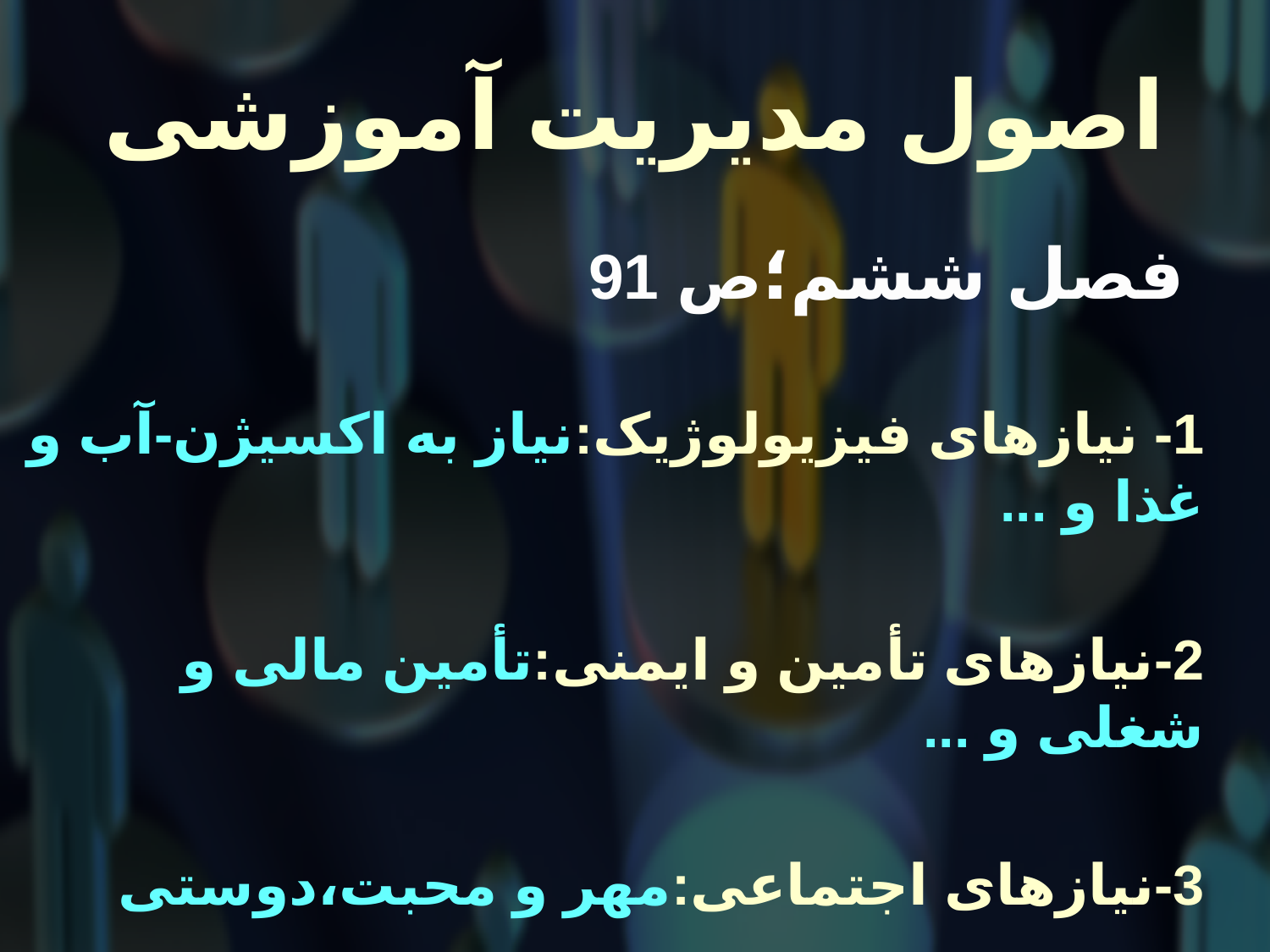

# اصول مدیریت آموزشی
 فصل ششم؛ص 91

1- نیازهای فیزیولوژیک:نیاز به اکسیژن-آب و غذا و ...

2-نیازهای تأمین و ایمنی:تأمین مالی و شغلی و ...

3-نیازهای اجتماعی:مهر و محبت،دوستی